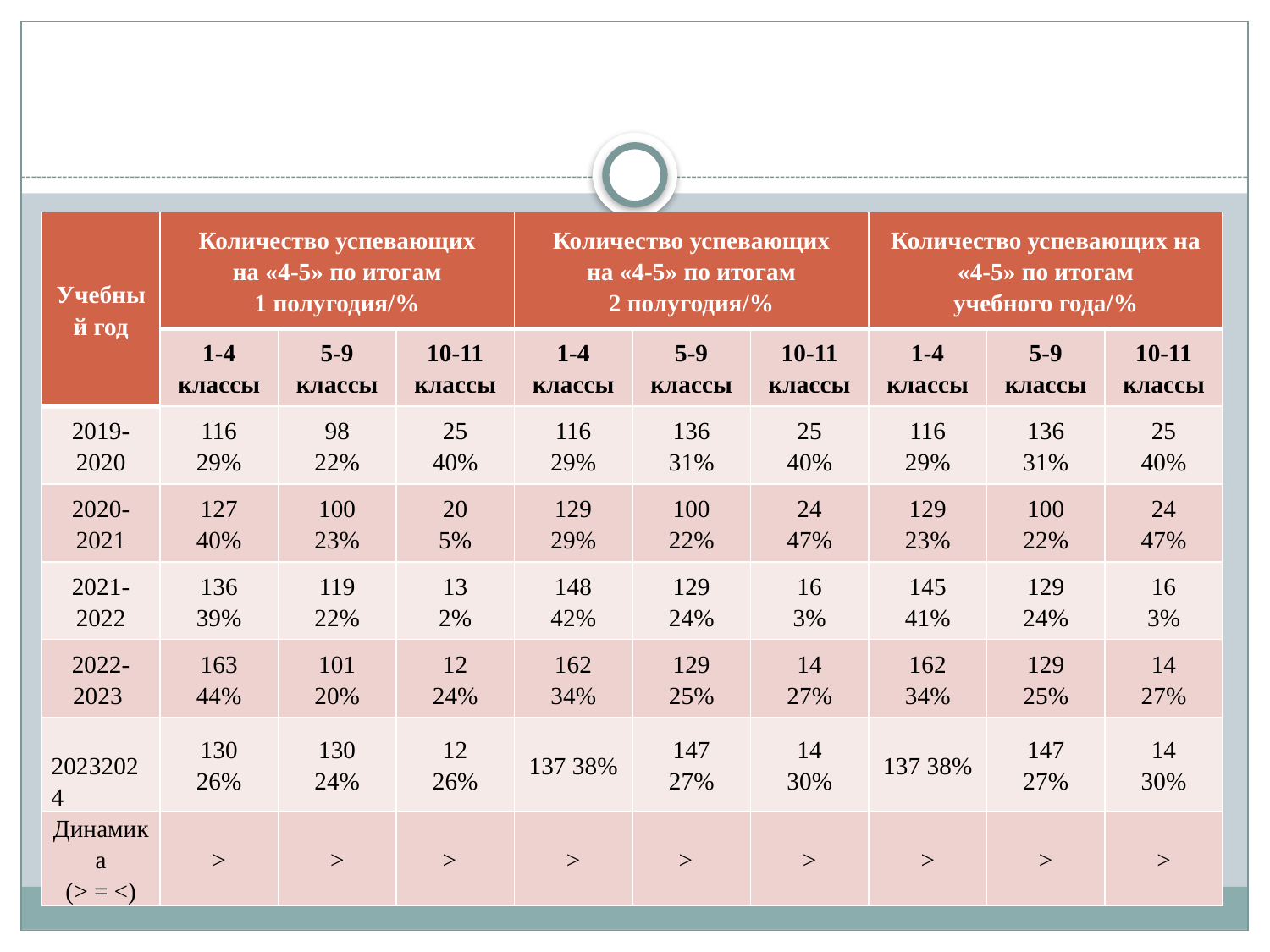

| Учебный год | Количество успевающих на «4-5» по итогам 1 полугодия/% |  |  | Количество успевающих на «4-5» по итогам 2 полугодия/% |  |  | Количество успевающих на «4-5» по итогам учебного года/% |  |  |
| --- | --- | --- | --- | --- | --- | --- | --- | --- | --- |
|  | 1-4 классы | 5-9 классы | 10-11 классы | 1-4 классы | 5-9 классы | 10-11 классы | 1-4 классы | 5-9 классы | 10-11 классы |
| 2019-2020 | 116 29% | 98 22% | 25 40% | 116 29% | 136 31% | 25 40% | 116 29% | 136 31% | 25 40% |
| 2020-2021 | 127 40% | 100 23% | 20 5% | 129 29% | 100 22% | 24 47% | 129 23% | 100 22% | 24 47% |
| 2021-2022 | 136 39% | 119 22% | 13 2% | 148 42% | 129 24% | 16 3% | 145 41% | 129 24% | 16 3% |
| 2022-2023 | 163 44% | 101 20% | 12 24% | 162 34% | 129 25% | 14 27% | 162 34% | 129 25% | 14 27% |
| 20232024 | 130 26% | 130 24% | 12 26% | 137 38% | 147 27% | 14 30% | 137 38% | 147 27% | 14 30% |
| Динамика (> = <) | > | > | > | > | > | > | > | > | > |